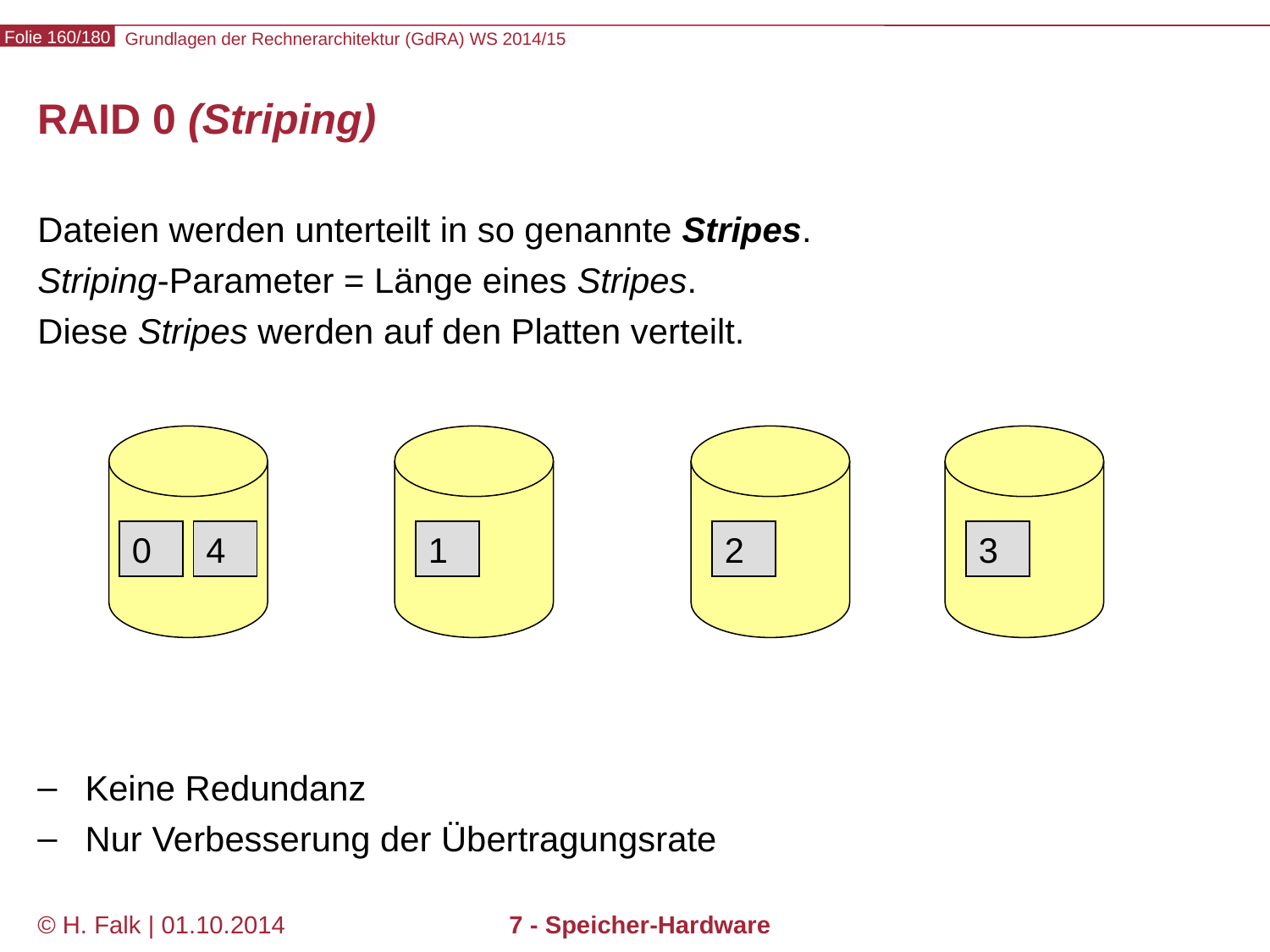

# RAID 0 (Striping)
Dateien werden unterteilt in so genannte Stripes.
Striping-Parameter = Länge eines Stripes.
Diese Stripes werden auf den Platten verteilt.

Keine Redundanz
Nur Verbesserung der Übertragungsrate

0
4
1
2
3
© H. Falk | 01.10.2014
7 - Speicher-Hardware